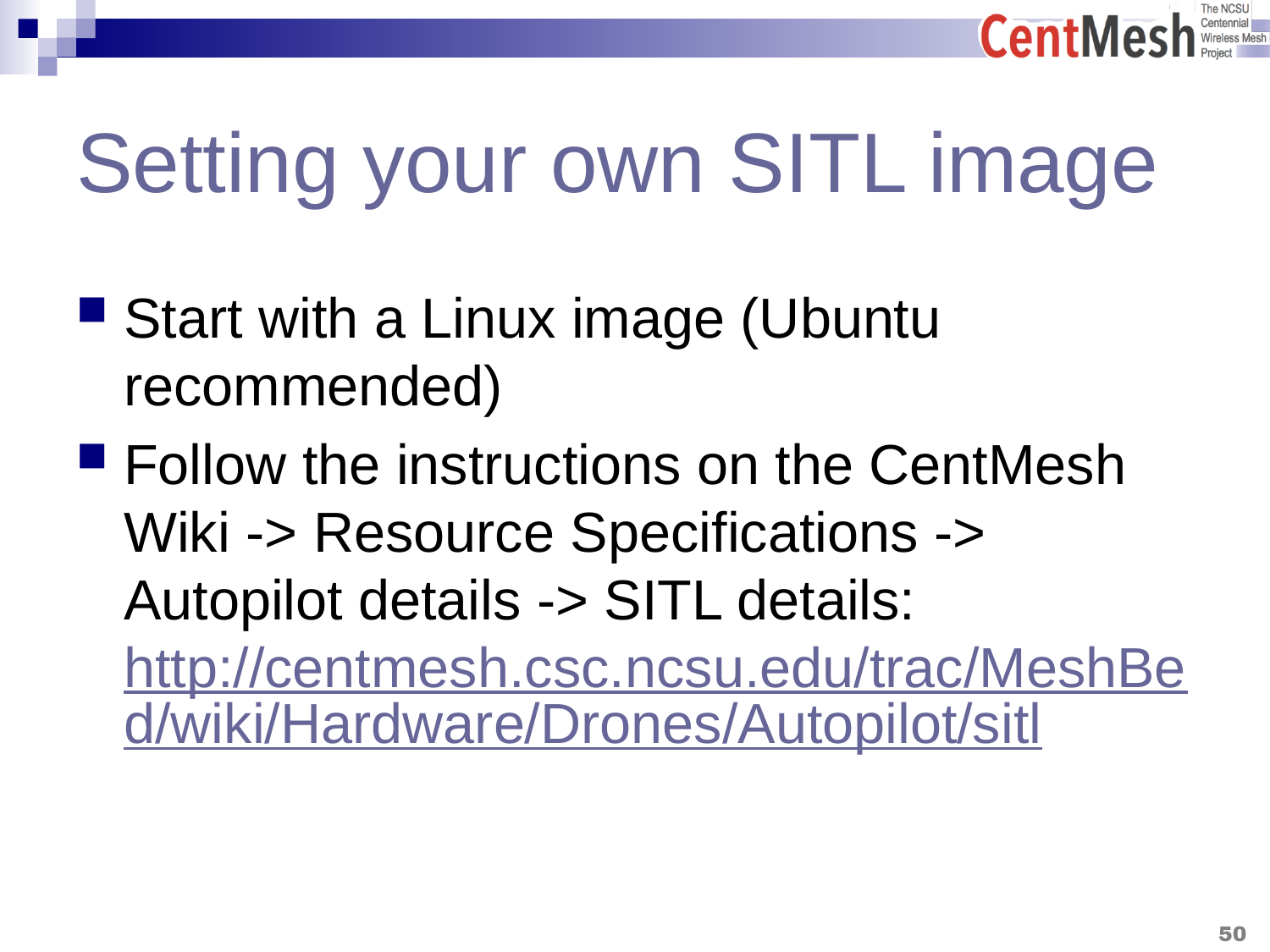

# Setting your own SITL image
Start with a Linux image (Ubuntu recommended)
Follow the instructions on the CentMesh Wiki -> Resource Specifications -> Autopilot details -> SITL details: http://centmesh.csc.ncsu.edu/trac/MeshBed/wiki/Hardware/Drones/Autopilot/sitl

         50